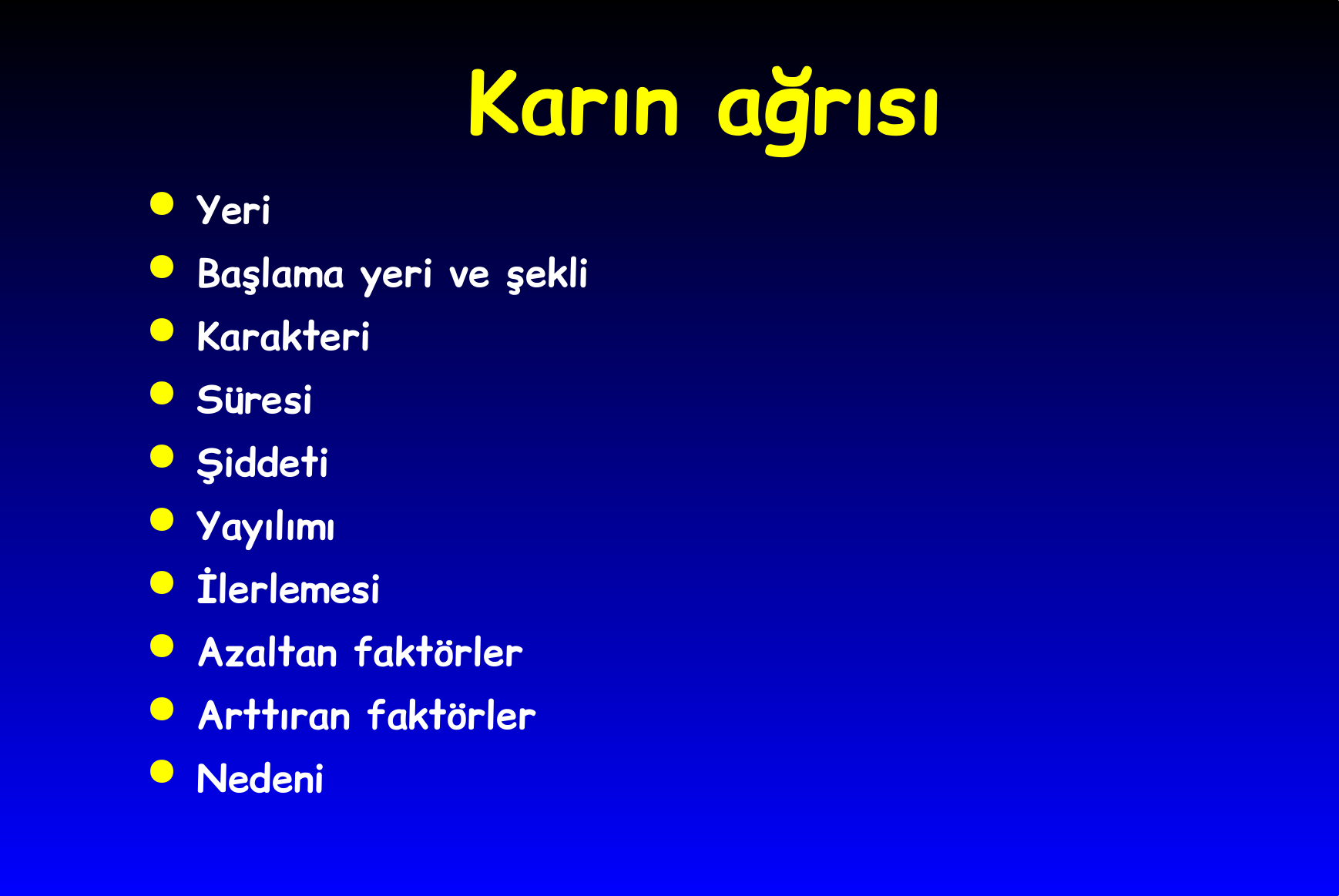

# Karın ağrısı
Yeri
Başlama yeri ve şekli
Karakteri
Süresi
Şiddeti
Yayılımı
İlerlemesi
Azaltan faktörler
Arttıran faktörler
Nedeni